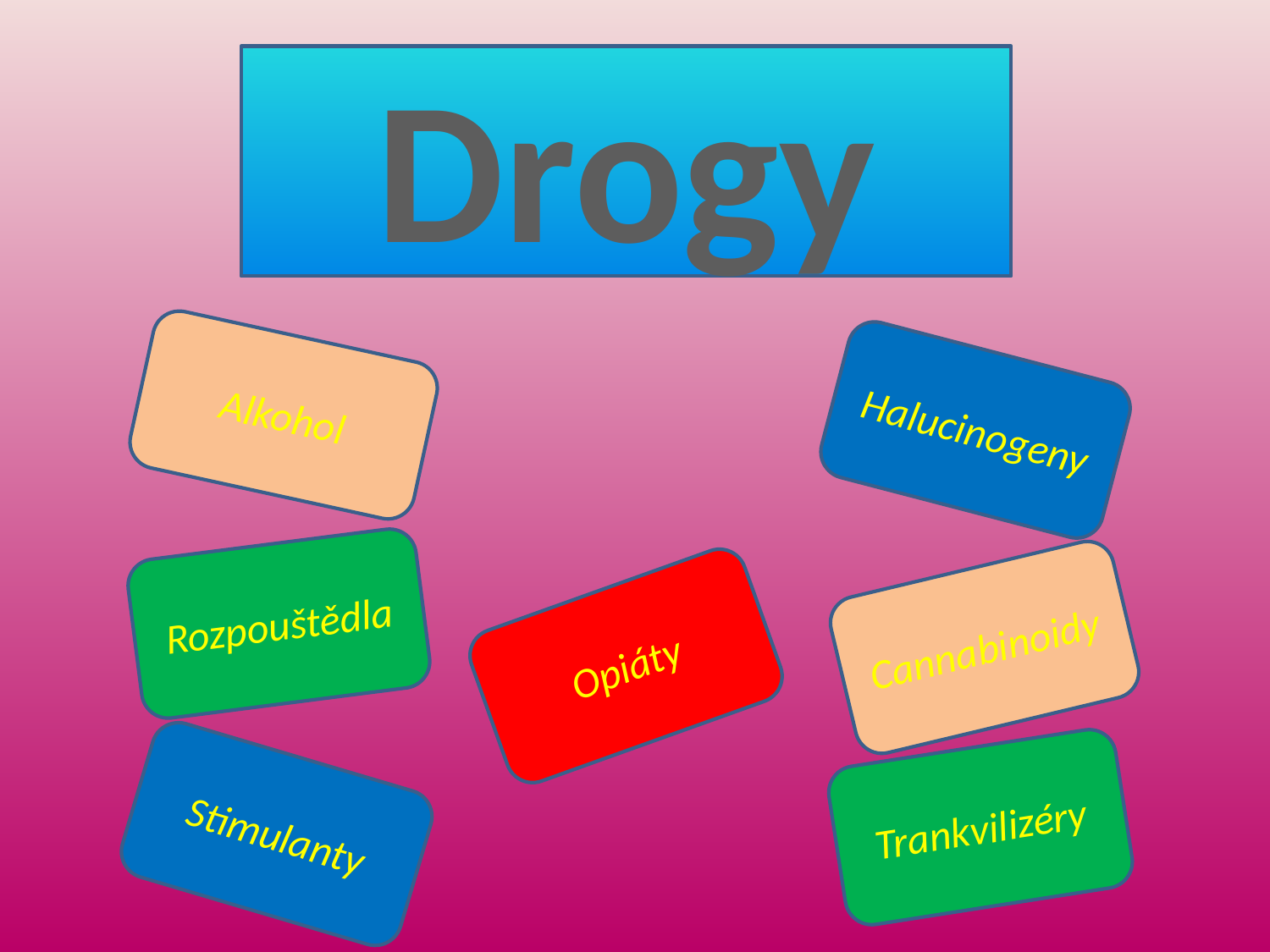

Drogy
Alkohol
Halucinogeny
Rozpouštědla
Cannabinoidy
Opiáty
Trankvilizéry
Stimulanty